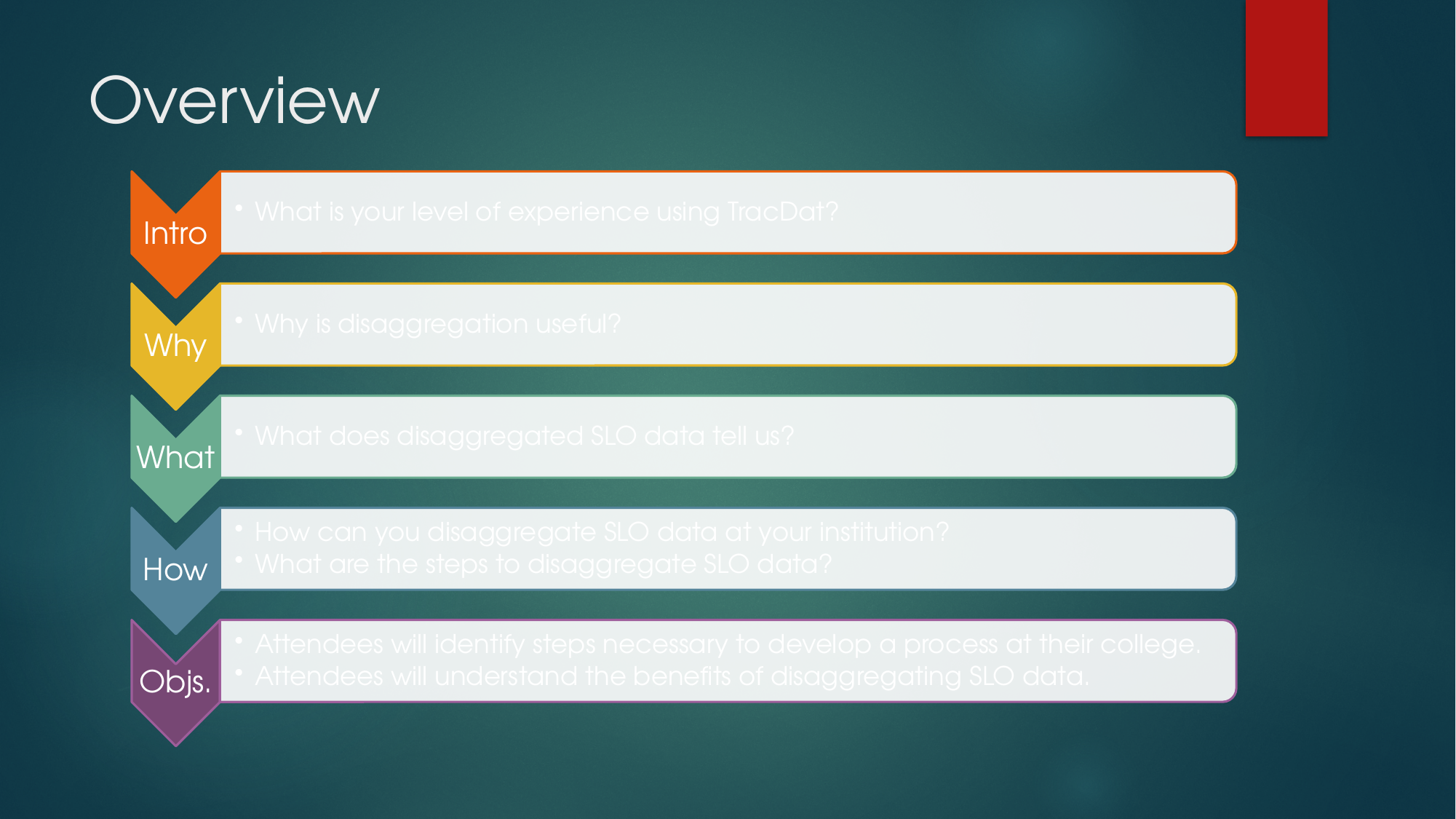

# Overview
Intro
What is your level of experience using TracDat?
Why
Why is disaggregation useful?
What
What does disaggregated SLO data tell us?
How
How can you disaggregate SLO data at your institution?
What are the steps to disaggregate SLO data?
Objs.
Attendees will identify steps necessary to develop a process at their college.
Attendees will understand the benefits of disaggregating SLO data.